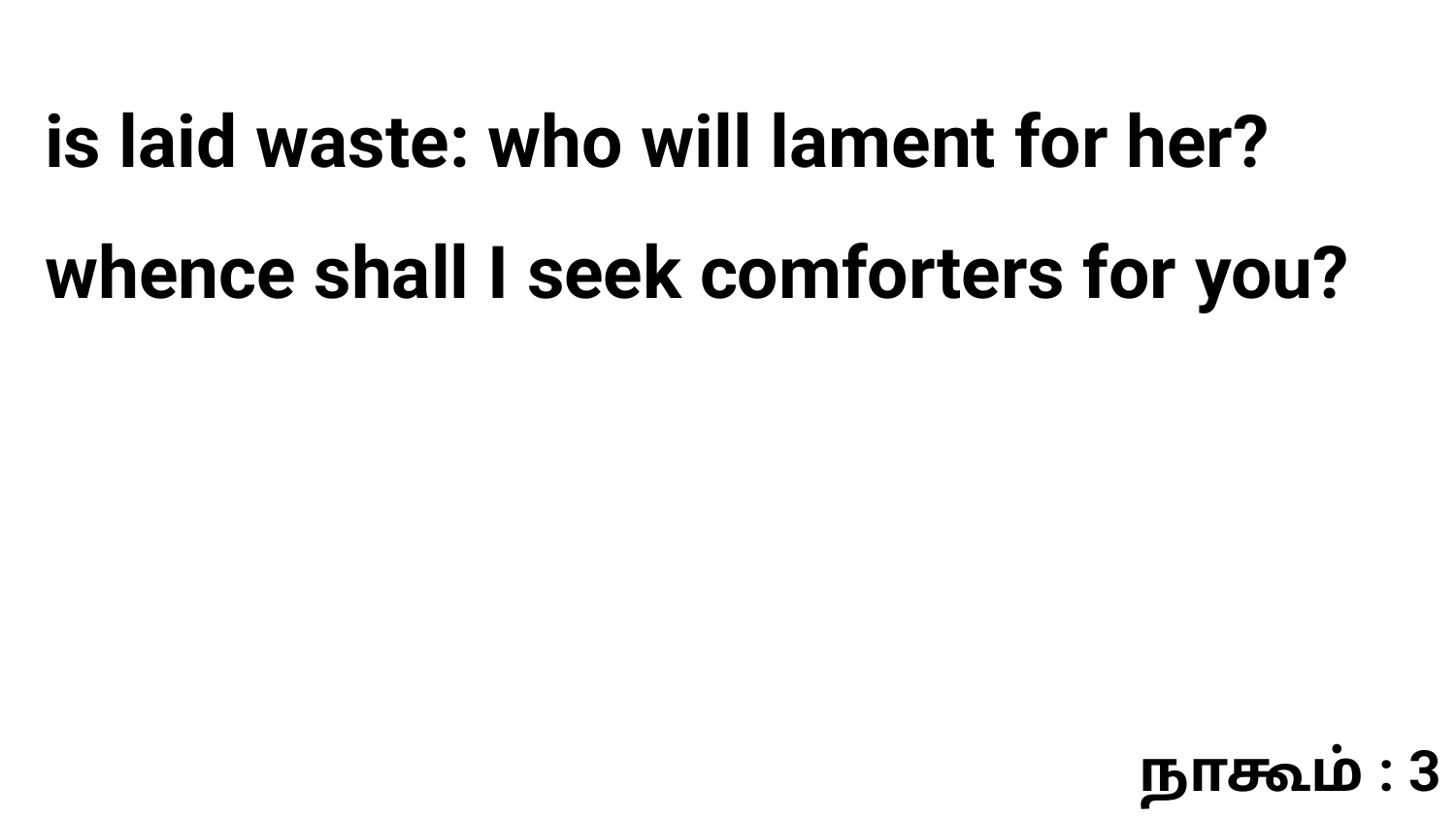

is laid waste: who will lament for her? whence shall I seek comforters for you?
நாகூம் : 3